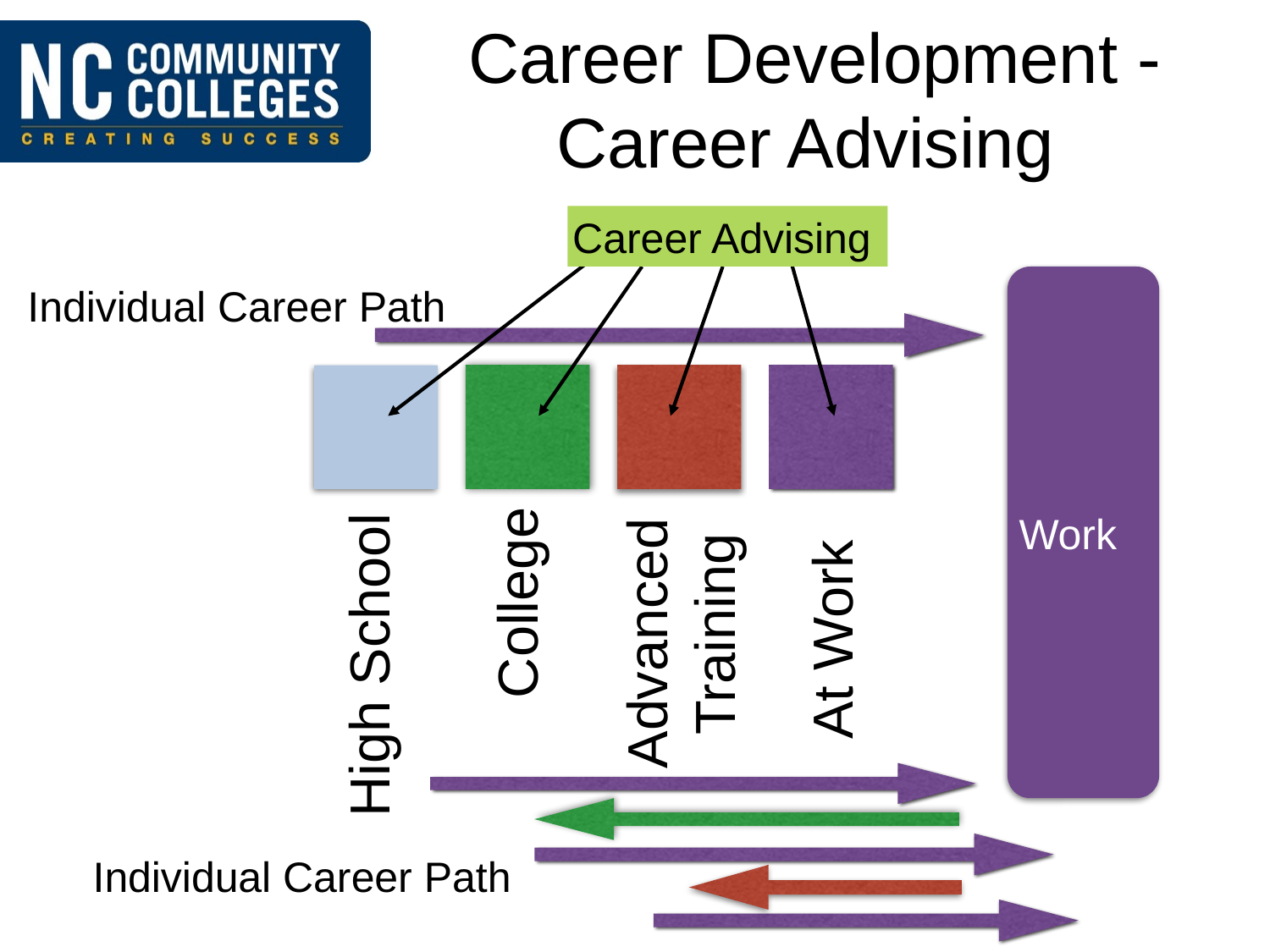

# Career Development - Career Advising
Career Advising

Work
Individual Career Path

College
Advanced
Training
At Work
High School

Individual Career Path